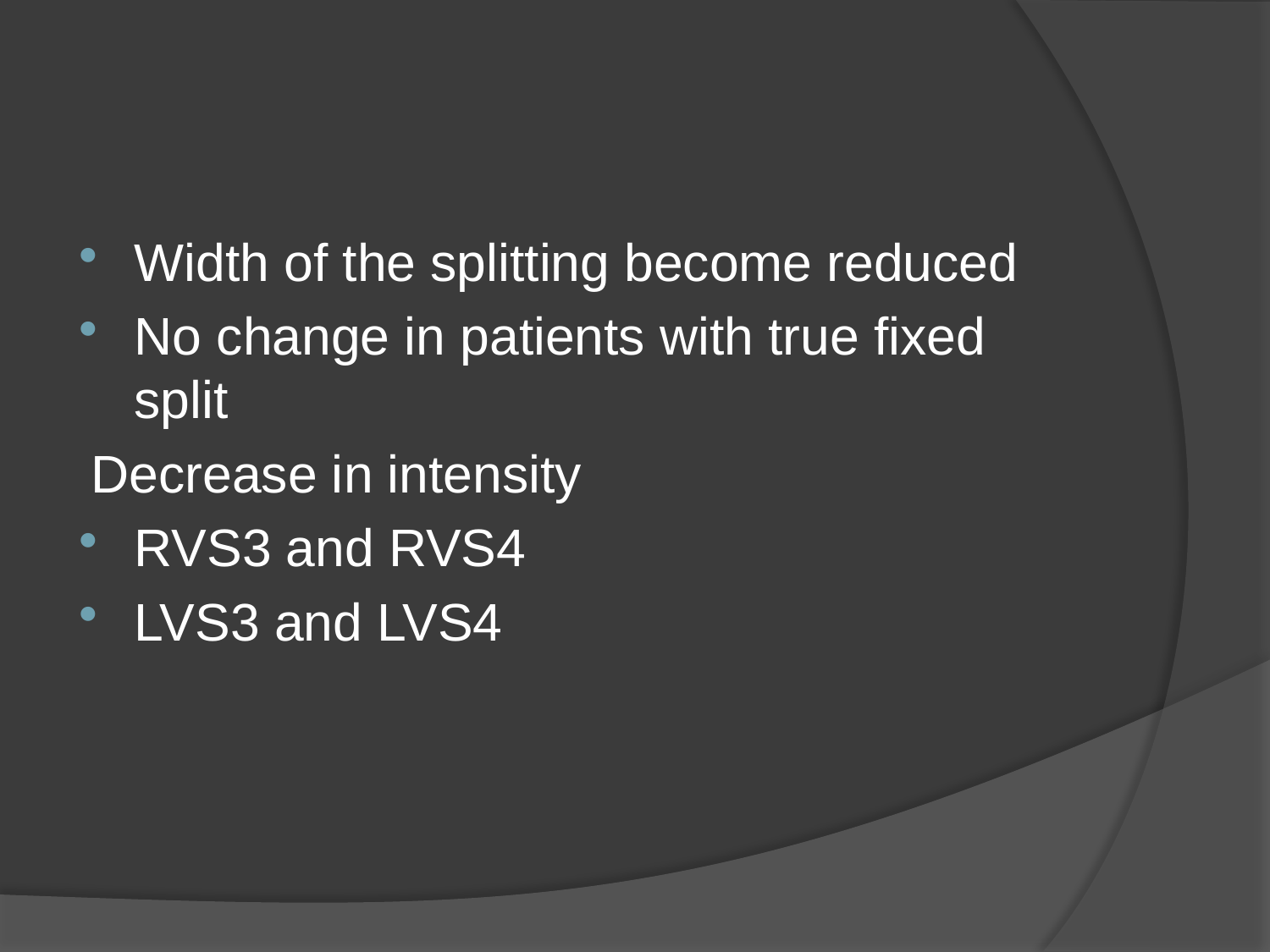

#
Width of the splitting become reduced
No change in patients with true fixed split
Decrease in intensity
RVS3 and RVS4
LVS3 and LVS4